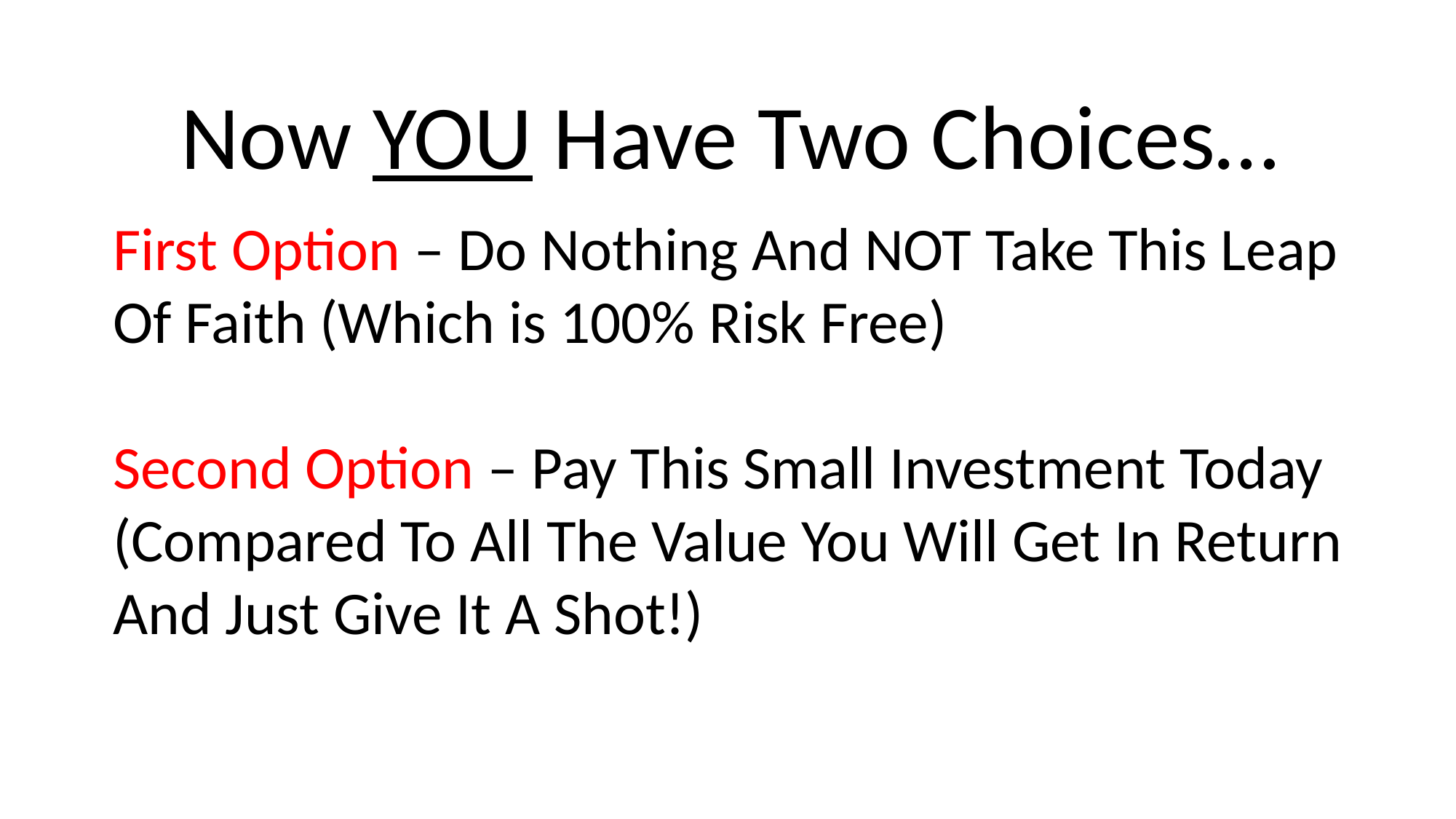

# Now YOU Have Two Choices…
First Option – Do Nothing And NOT Take This Leap Of Faith (Which is 100% Risk Free)

Second Option – Pay This Small Investment Today (Compared To All The Value You Will Get In Return And Just Give It A Shot!)